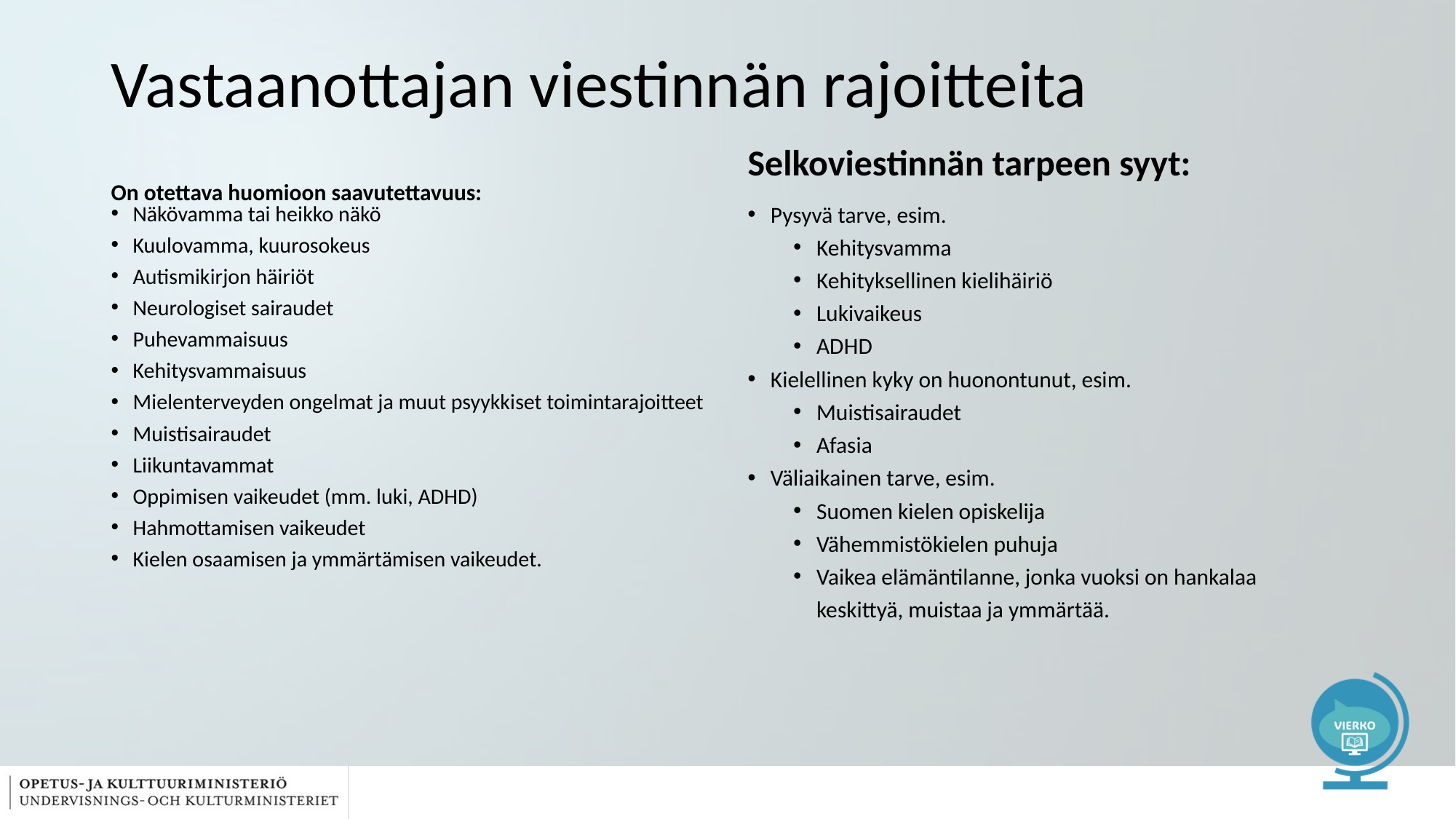

# Vastaanottajan viestinnän rajoitteita

On otettava huomioon saavutettavuus:

Selkoviestinnän tarpeen syyt:

Näkövamma tai heikko näkö
Kuulovamma, kuurosokeus
Autismikirjon häiriöt
Neurologiset sairaudet
Puhevammaisuus
Kehitysvammaisuus
Mielenterveyden ongelmat ja muut psyykkiset toimintarajoitteet
Muistisairaudet
Liikuntavammat
Oppimisen vaikeudet (mm. luki, ADHD)
Hahmottamisen vaikeudet
Kielen osaamisen ja ymmärtämisen vaikeudet.

Pysyvä tarve, esim.
Kehitysvamma
Kehityksellinen kielihäiriö
Lukivaikeus
ADHD
Kielellinen kyky on huonontunut, esim.
Muistisairaudet
Afasia
Väliaikainen tarve, esim.
Suomen kielen opiskelija
Vähemmistökielen puhuja
Vaikea elämäntilanne, jonka vuoksi on hankalaa keskittyä, muistaa ja ymmärtää.